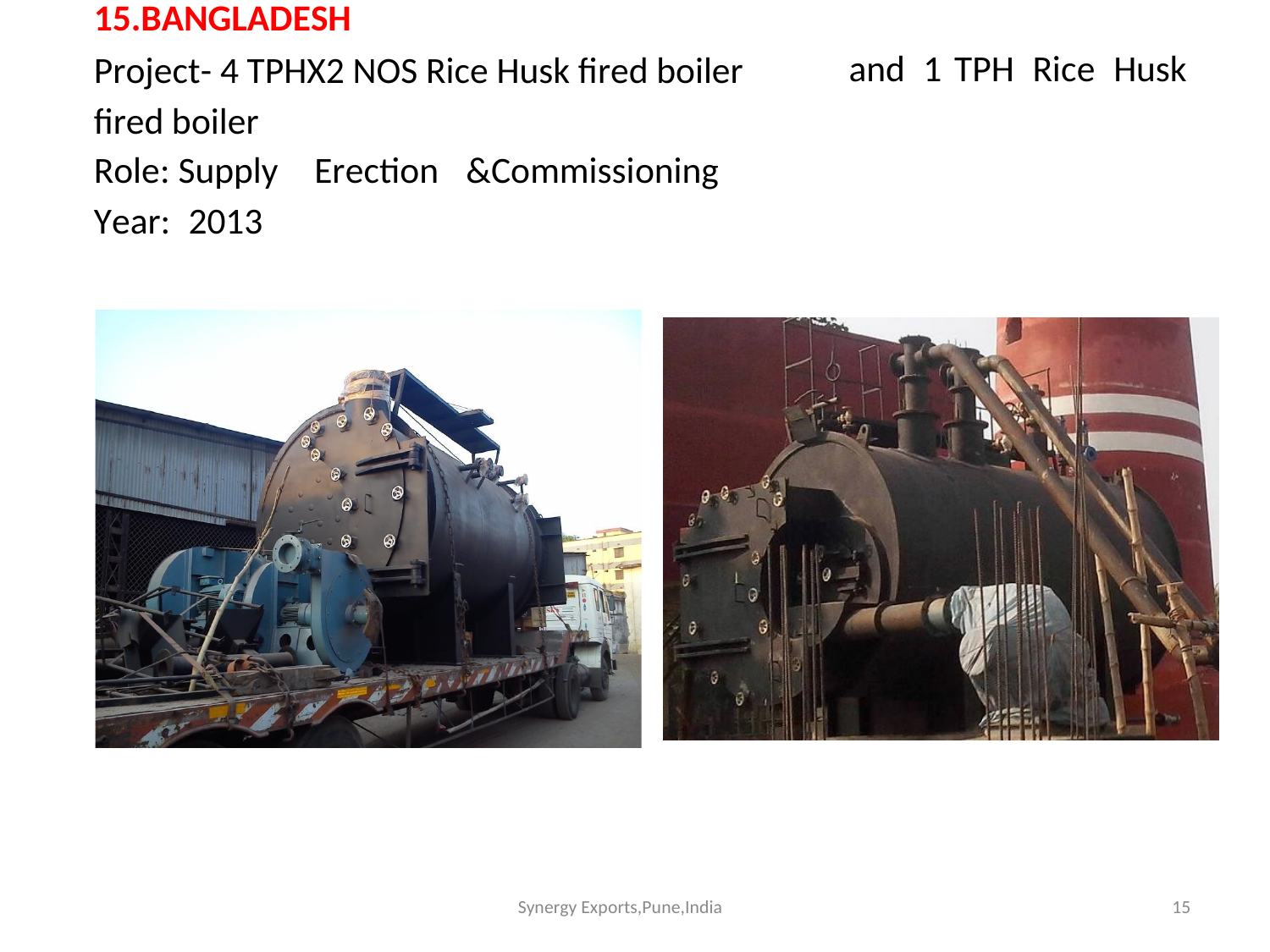

15.BANGLADESH
Project- 4 TPHX2 NOS Rice Husk fired boiler
fired boiler
and
1
TPH
Rice
Husk
Role: Supply
Erection
&Commissioning
Year:
2013

Synergy Exports,Pune,India
15